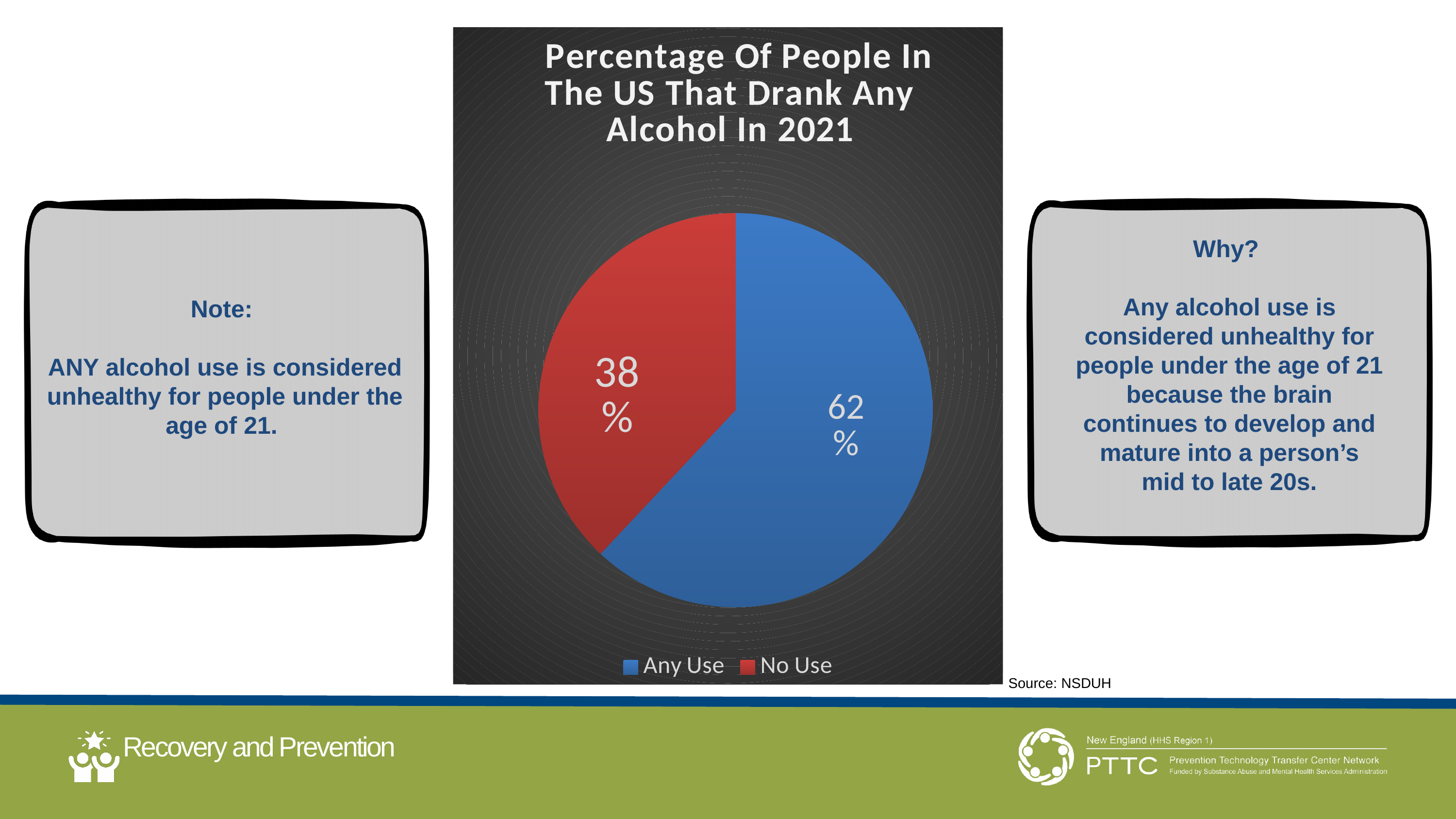

### Chart:   Percentage Of People In The US That Drank Any Alcohol In 2021

| Category | Any Alcohol Use In The Past Year |
|---|---|
| Any Use | 0.62 |
| No Use | 0.38 |
Why?

Any alcohol use is considered unhealthy for people under the age of 21 because the brain continues to develop and mature into a person’s mid to late 20s.

Note:

ANY alcohol use is considered unhealthy for people under the age of 21.

Source: NSDUH

alternative to suspension program
Recovery and Prevention